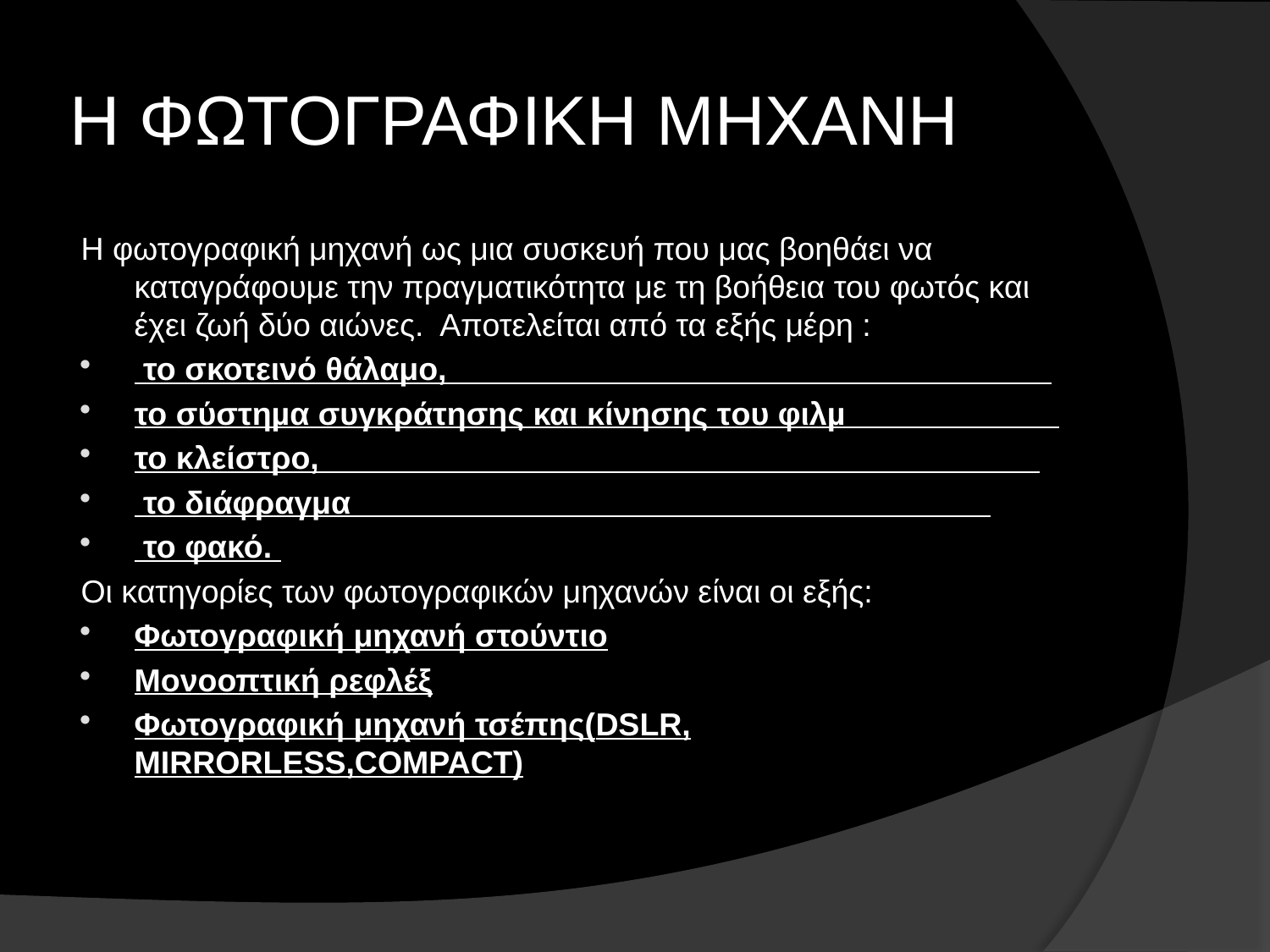

# Η ΦΩΤΟΓΡΑΦΙΚΗ ΜΗΧΑΝΗ
Η φωτογραφική μηχανή ως μια συσκευή που μας βοηθάει να καταγράφουμε την πραγματικότητα με τη βοήθεια του φωτός και έχει ζωή δύο αιώνες.  Αποτελείται από τα εξής μέρη :
 το σκοτεινό θάλαμο,
το σύστηµα συγκράτησης και κίνησης τoυ φιλµ
το κλείστρο,
 το διάφραγμα
 το φακό.
Οι κατηγορίες των φωτογραφικών μηχανών είναι οι εξής:
Φωτογραφική μηχανή στούντιο
Μονοοπτική ρεφλέξ
Φωτογραφική μηχανή τσέπης(DSLR, MIRRORLESS,COMPACT)